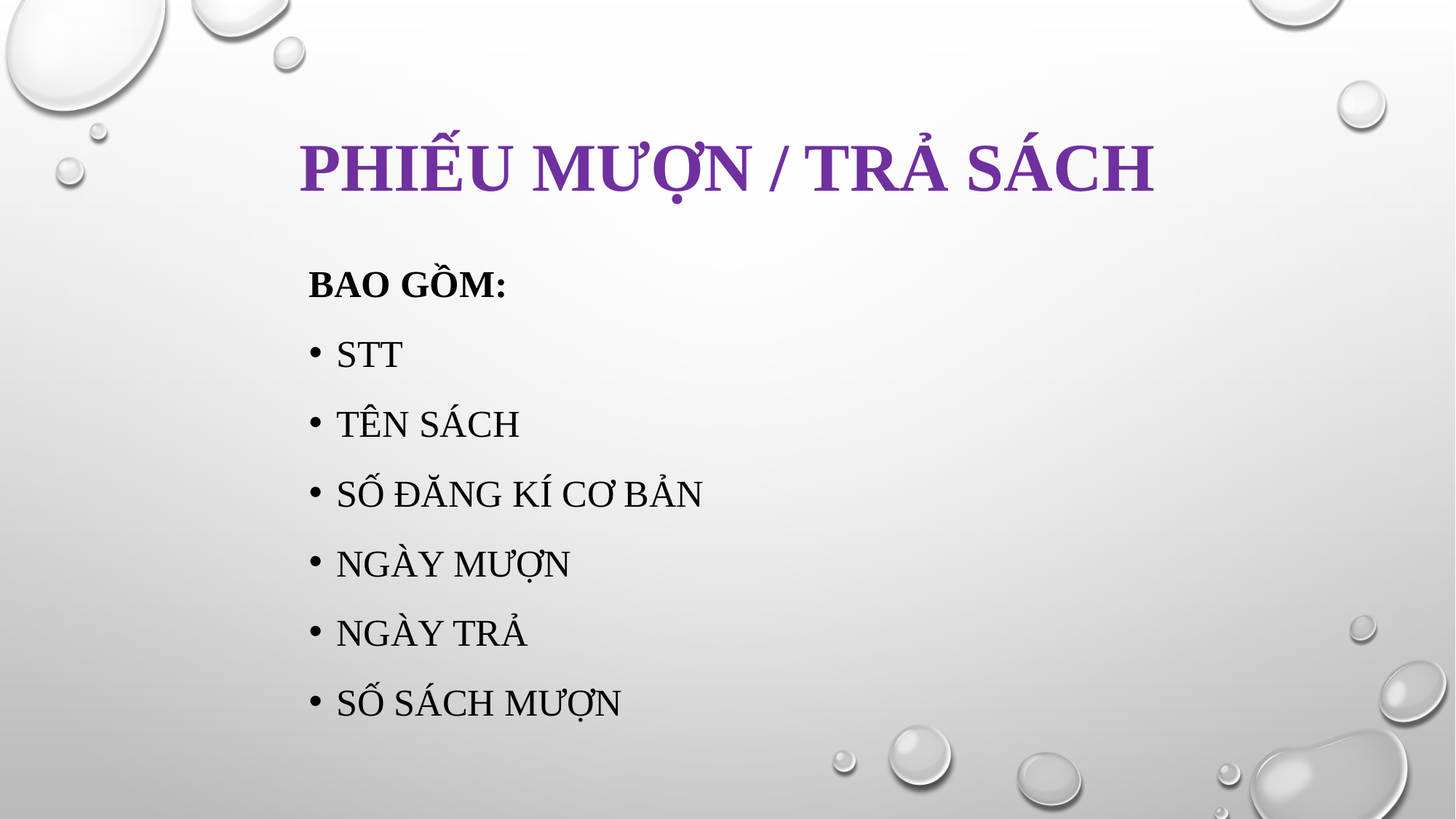

# Phiếu mượn / trả sách
Bao gồm:
STT
Tên sách
Số đăng kí cơ bản
Ngày mượn
Ngày trả
Số sách mượn